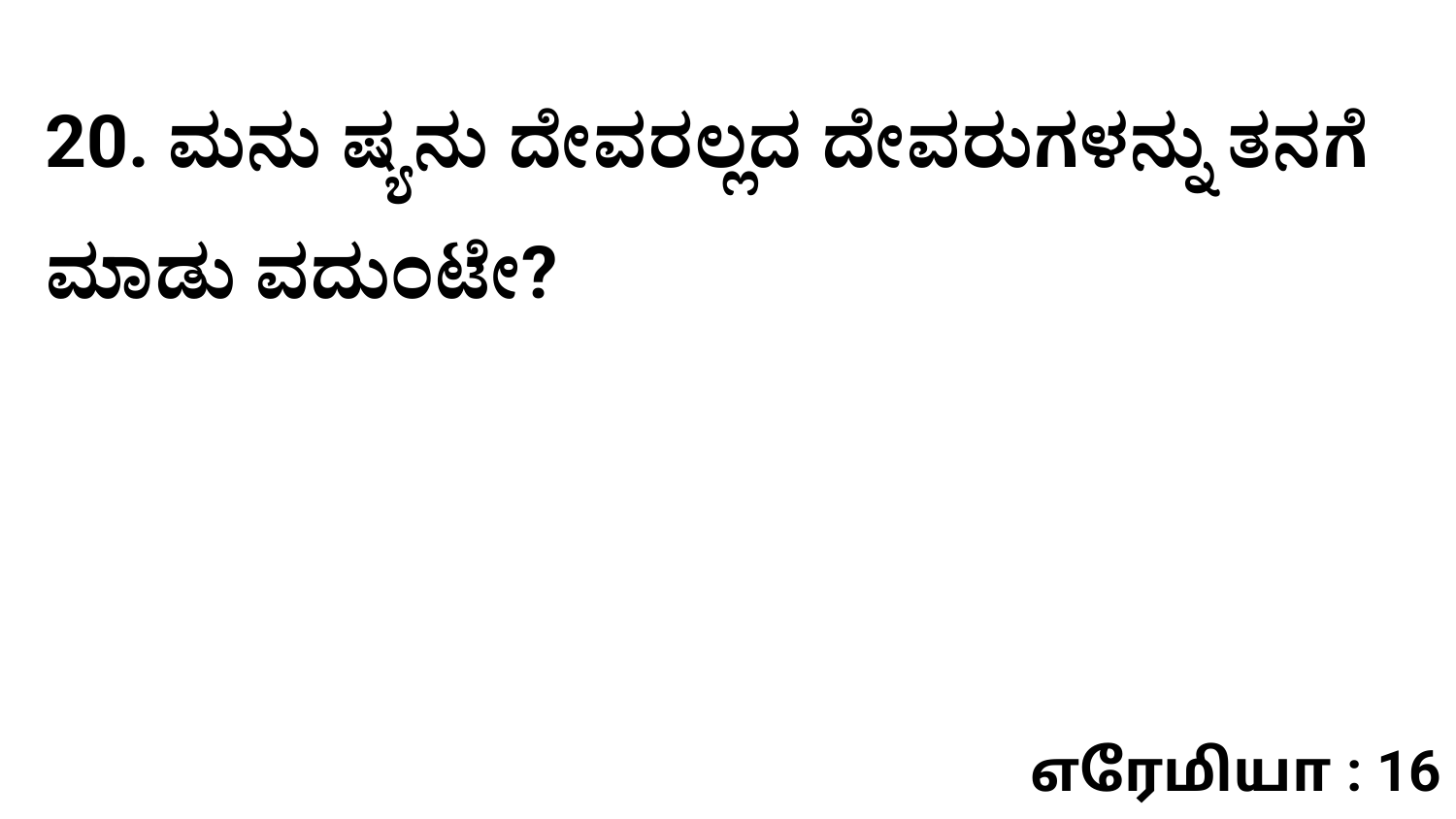

20. ಮನು ಷ್ಯನು ದೇವರಲ್ಲದ ದೇವರುಗಳನ್ನು ತನಗೆ ಮಾಡು ವದುಂಟೇ?
எரேமியா : 16